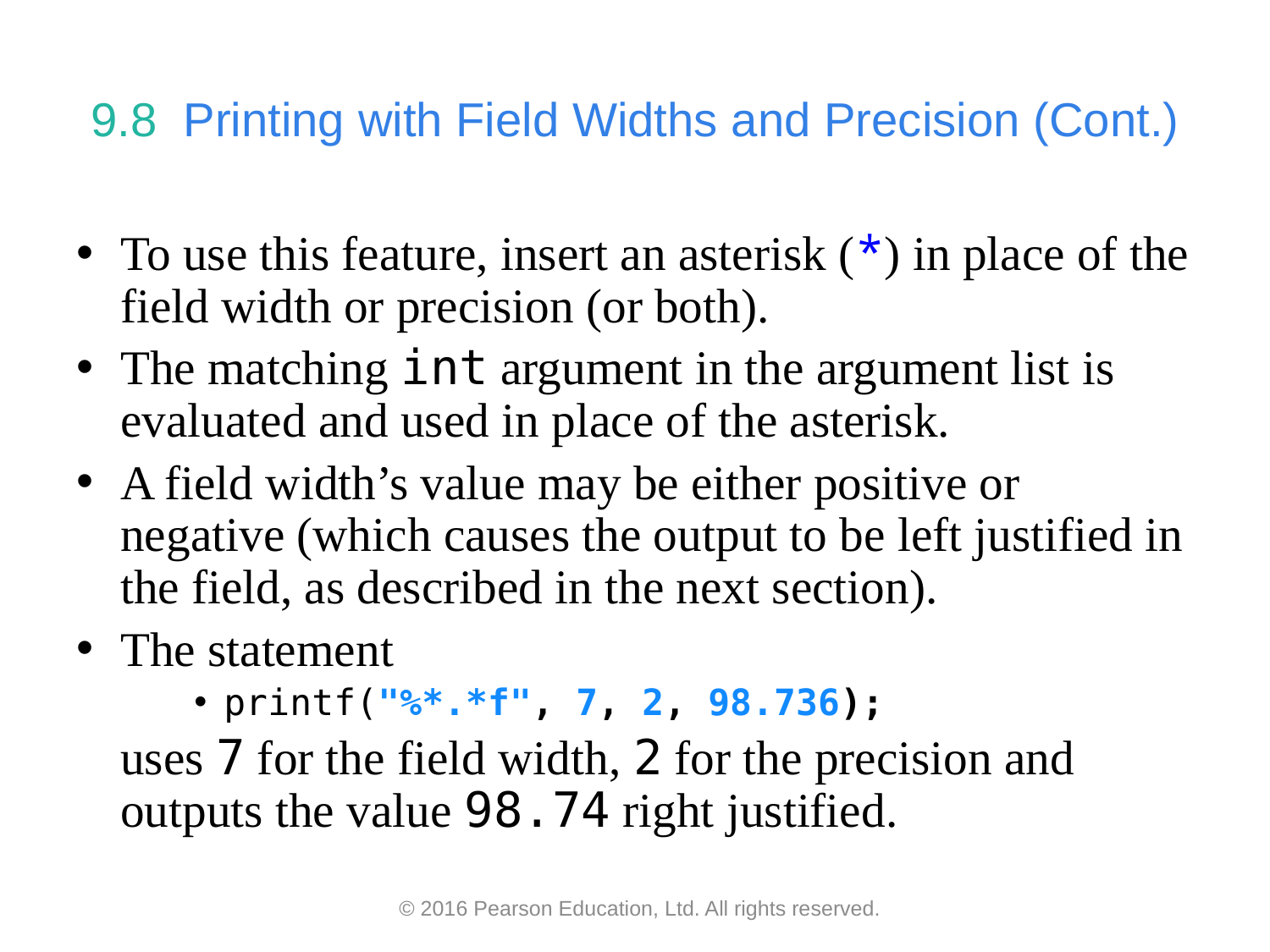

# 9.8  Printing with Field Widths and Precision (Cont.)
To use this feature, insert an asterisk (*) in place of the field width or precision (or both).
The matching int argument in the argument list is evaluated and used in place of the asterisk.
A field width’s value may be either positive or negative (which causes the output to be left justified in the field, as described in the next section).
The statement
printf("%*.*f", 7, 2, 98.736);
	uses 7 for the field width, 2 for the precision and outputs the value 98.74 right justified.
© 2016 Pearson Education, Ltd. All rights reserved.